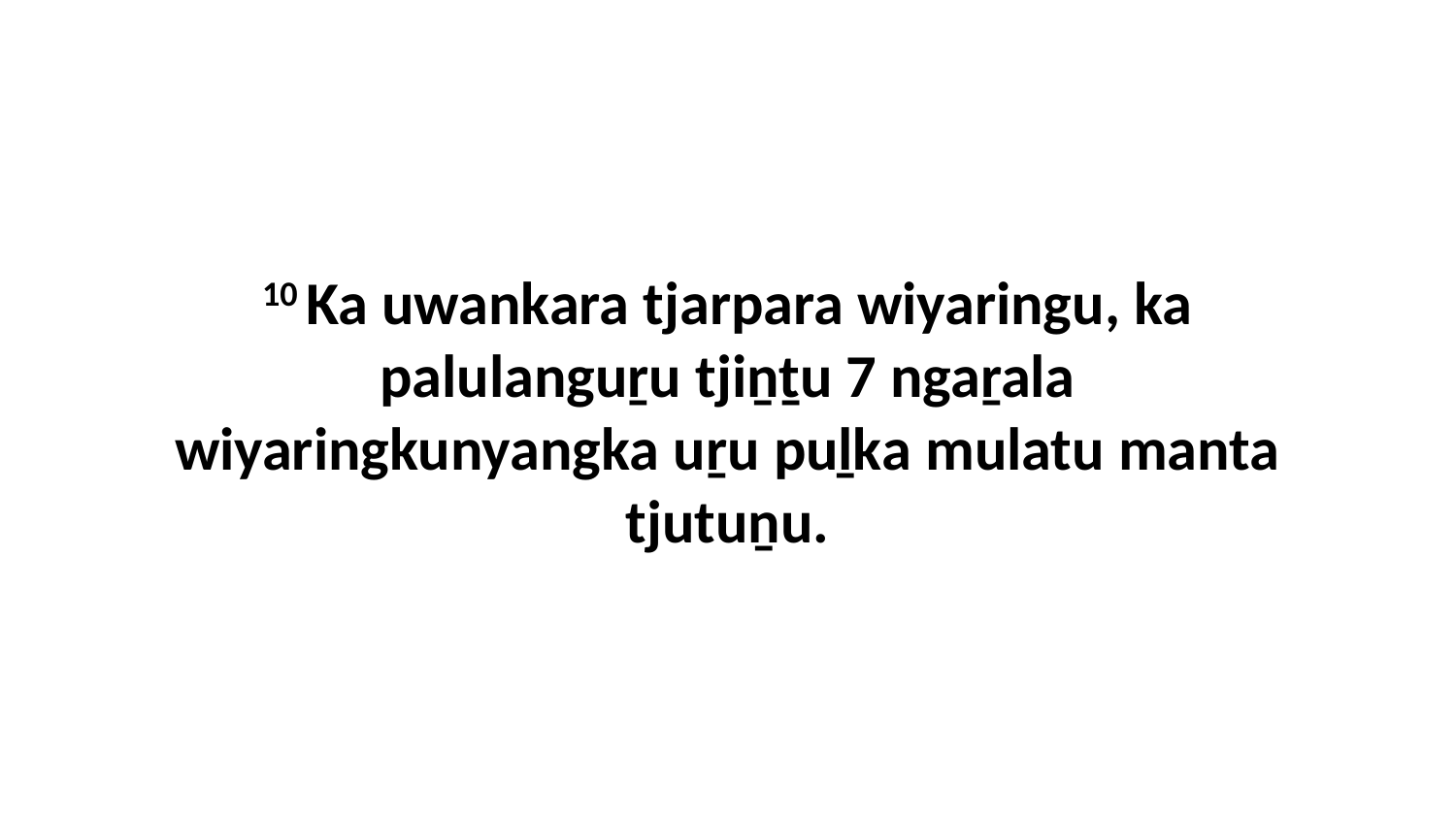

10 Ka uwankara tjarpara wiyaringu, ka palulanguṟu tjiṉṯu 7 ngaṟala wiyaringkunyangka uṟu puḻka mulatu manta tjutuṉu.